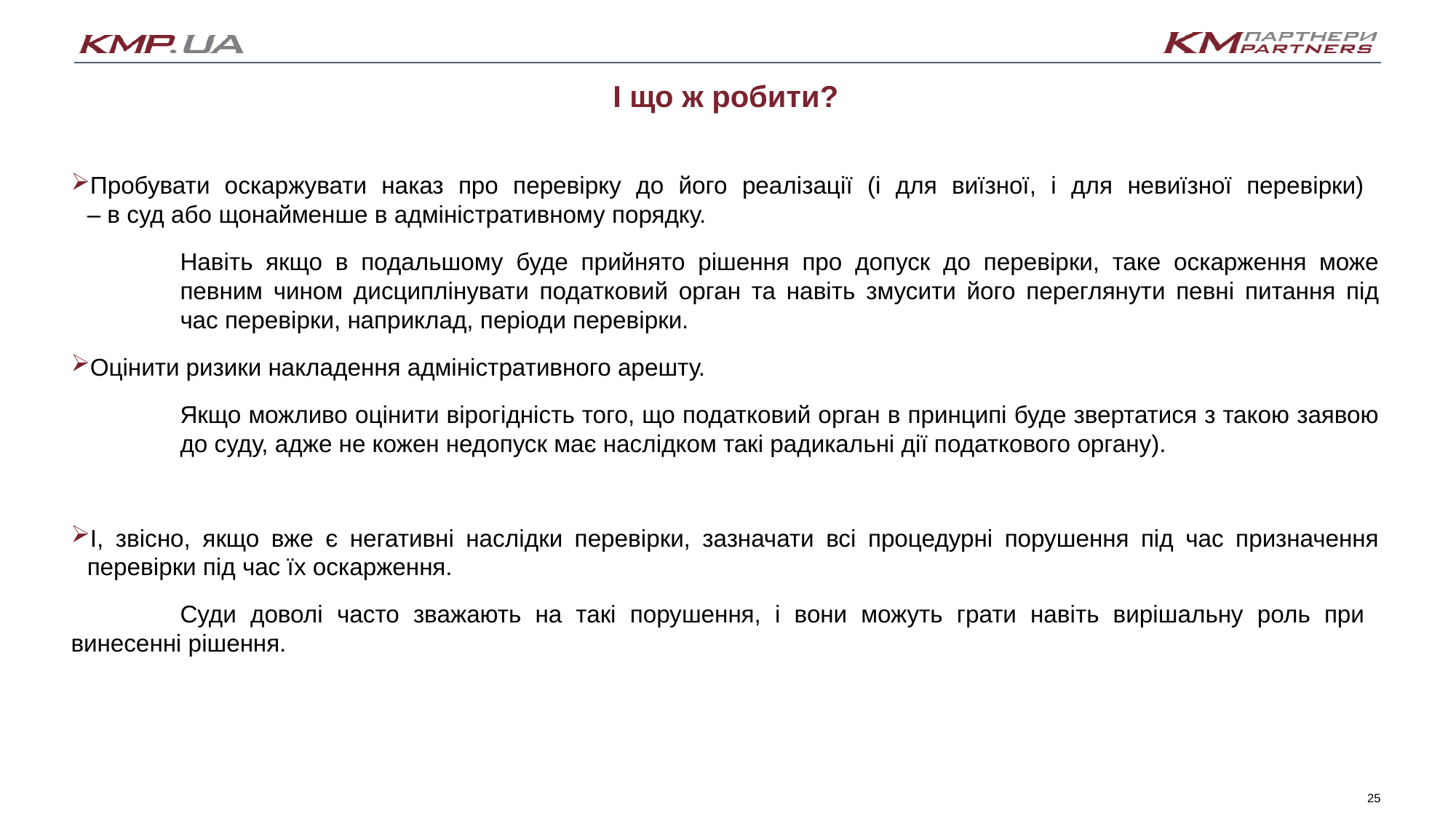

І що ж робити?

Пробувати оскаржувати наказ про перевірку до його реалізації (і для виїзної, і для невиїзної перевірки)
– в суд або щонайменше в адміністративному порядку.
	Навіть якщо в подальшому буде прийнято рішення про допуск до перевірки, таке оскарження може 	певним чином дисциплінувати податковий орган та навіть змусити його переглянути певні питання під 	час перевірки, наприклад, періоди перевірки.
Оцінити ризики накладення адміністративного арешту.
	Якщо можливо оцінити вірогідність того, що податковий орган в принципі буде звертатися з такою заявою 	до суду, адже не кожен недопуск має наслідком такі радикальні дії податкового органу).

І, звісно, якщо вже є негативні наслідки перевірки, зазначати всі процедурні порушення під час призначення перевірки під час їх оскарження.
	Суди доволі часто зважають на такі порушення, і вони можуть грати навіть вирішальну роль при 	винесенні рішення.

25